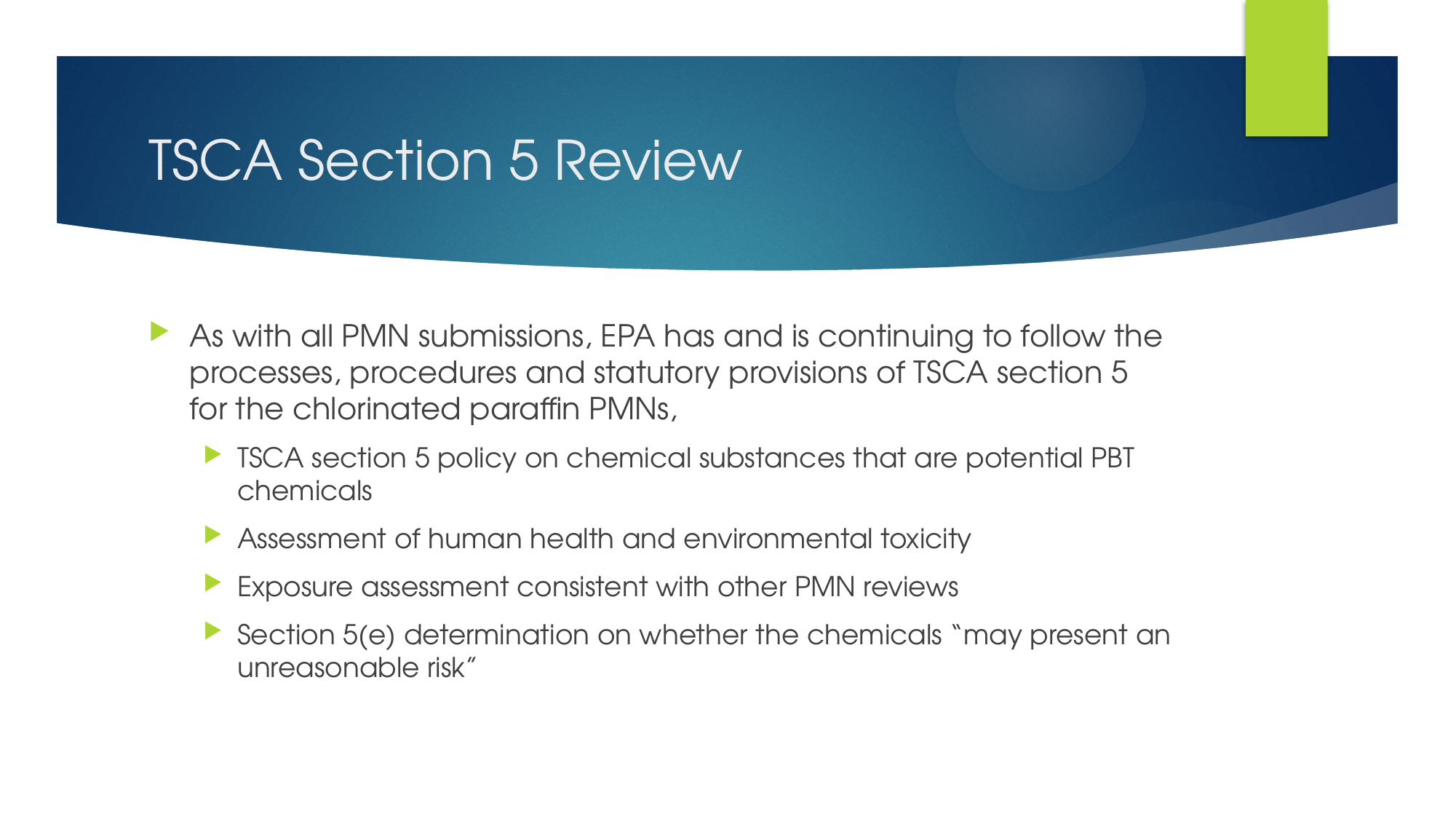

# TSCA Section 5 Review
As with all PMN submissions, EPA has and is continuing to follow the processes, procedures and statutory provisions of TSCA section 5 for the chlorinated paraffin PMNs,
TSCA section 5 policy on chemical substances that are potential PBT chemicals
Assessment of human health and environmental toxicity
Exposure assessment consistent with other PMN reviews
Section 5(e) determination on whether the chemicals “may present an unreasonable risk”